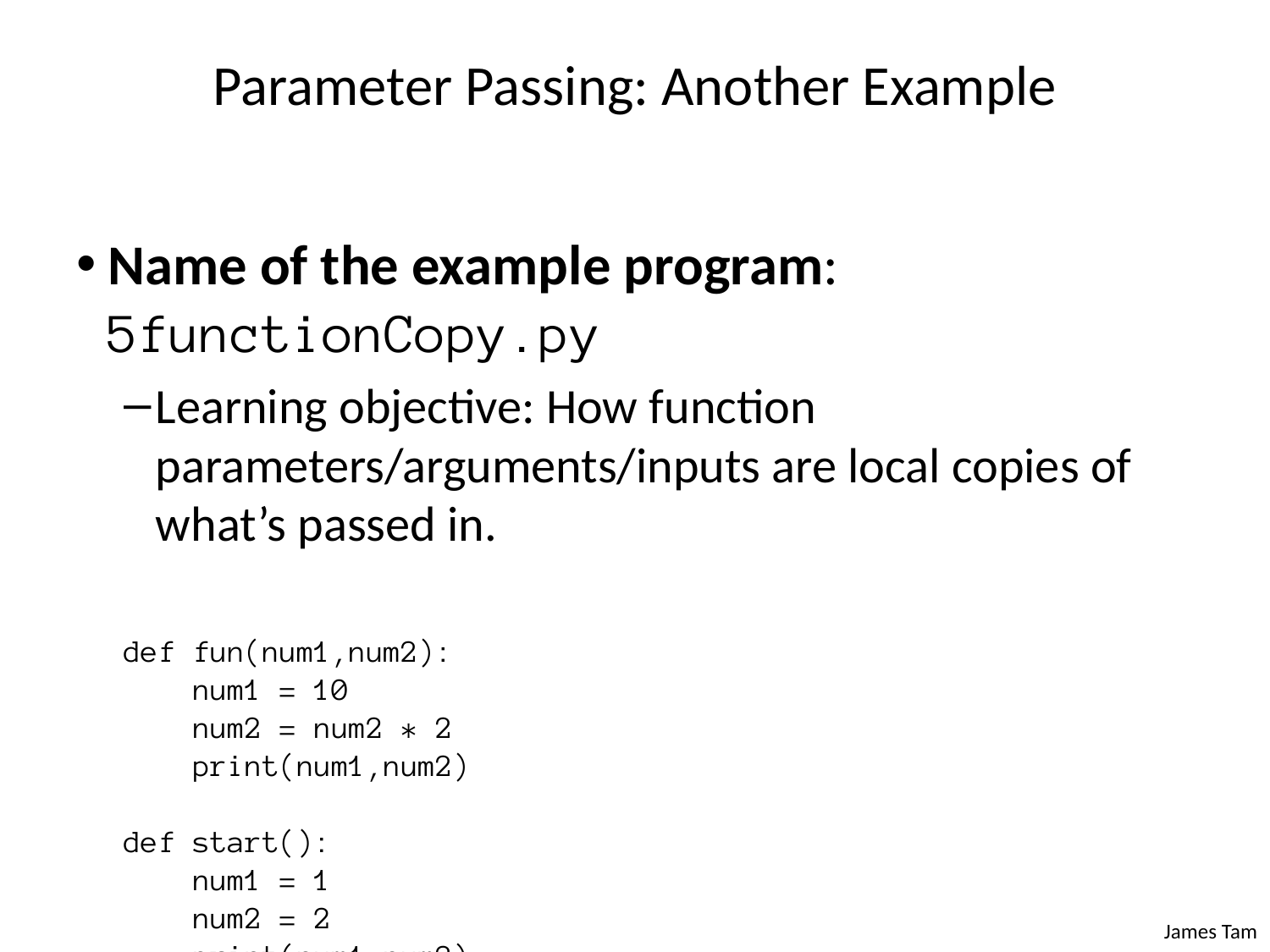

# Parameter Passing: Another Example
Name of the example program: 5functionCopy.py
Learning objective: How function parameters/arguments/inputs are local copies of what’s passed in.

def fun(num1,num2):
    num1 = 10
    num2 = num2 * 2
    print(num1,num2)

def start():
    num1 = 1
    num2 = 2
    print(num1,num2)
    fun(num1,num2)
    print(num1,num2)

start()